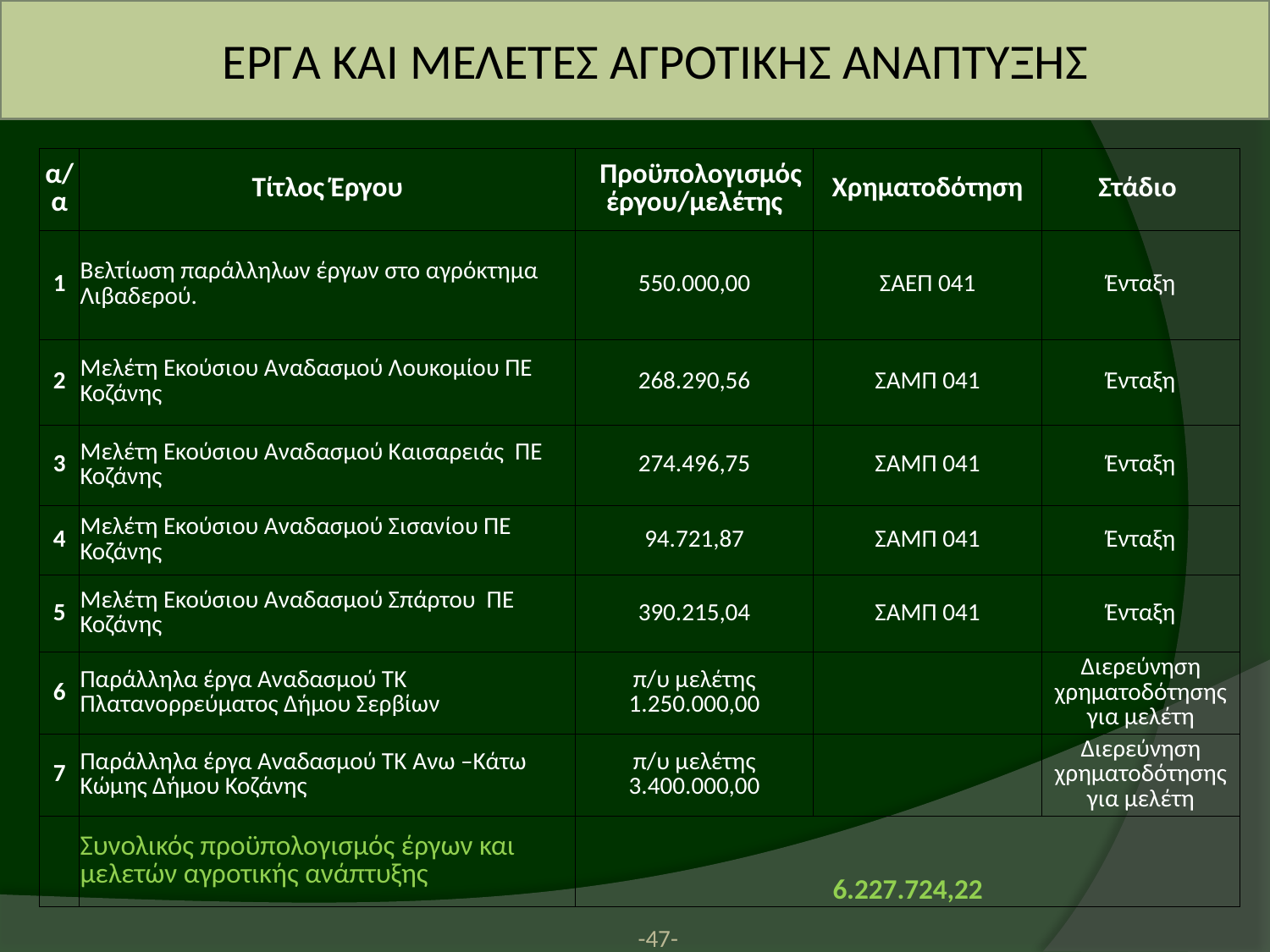

ΕΡΓΑ ΚΑΙ ΜΕΛΕΤΕΣ ΑΓΡΟΤΙΚΗΣ ΑΝΑΠΤΥΞΗΣ
| α/α | Τίτλος Έργου | Προϋπολογισμός έργου/μελέτης | Χρηματοδότηση | Στάδιο |
| --- | --- | --- | --- | --- |
| 1 | Βελτίωση παράλληλων έργων στο αγρόκτημα Λιβαδερού. | 550.000,00 | ΣΑΕΠ 041 | Ένταξη |
| 2 | Μελέτη Εκούσιου Αναδασμού Λουκομίου ΠΕ Κοζάνης | 268.290,56 | ΣΑΜΠ 041 | Ένταξη |
| 3 | Μελέτη Εκούσιου Αναδασμού Καισαρειάς ΠΕ Κοζάνης | 274.496,75 | ΣΑΜΠ 041 | Ένταξη |
| 4 | Μελέτη Εκούσιου Αναδασμού Σισανίου ΠΕ Κοζάνης | 94.721,87 | ΣΑΜΠ 041 | Ένταξη |
| 5 | Μελέτη Εκούσιου Αναδασμού Σπάρτου ΠΕ Κοζάνης | 390.215,04 | ΣΑΜΠ 041 | Ένταξη |
| 6 | Παράλληλα έργα Αναδασμού ΤΚ Πλατανορρεύματος Δήμου Σερβίων | π/υ μελέτης 1.250.000,00 |  | Διερεύνηση χρηματοδότησης για μελέτη |
| 7 | Παράλληλα έργα Αναδασμού ΤΚ Άνω –Κάτω Κώμης Δήμου Κοζάνης | π/υ μελέτης 3.400.000,00 |  | Διερεύνηση χρηματοδότησης για μελέτη |
|  | Συνολικός προϋπολογισμός έργων και μελετών αγροτικής ανάπτυξης | 6.227.724,22 |  |  |
-47-